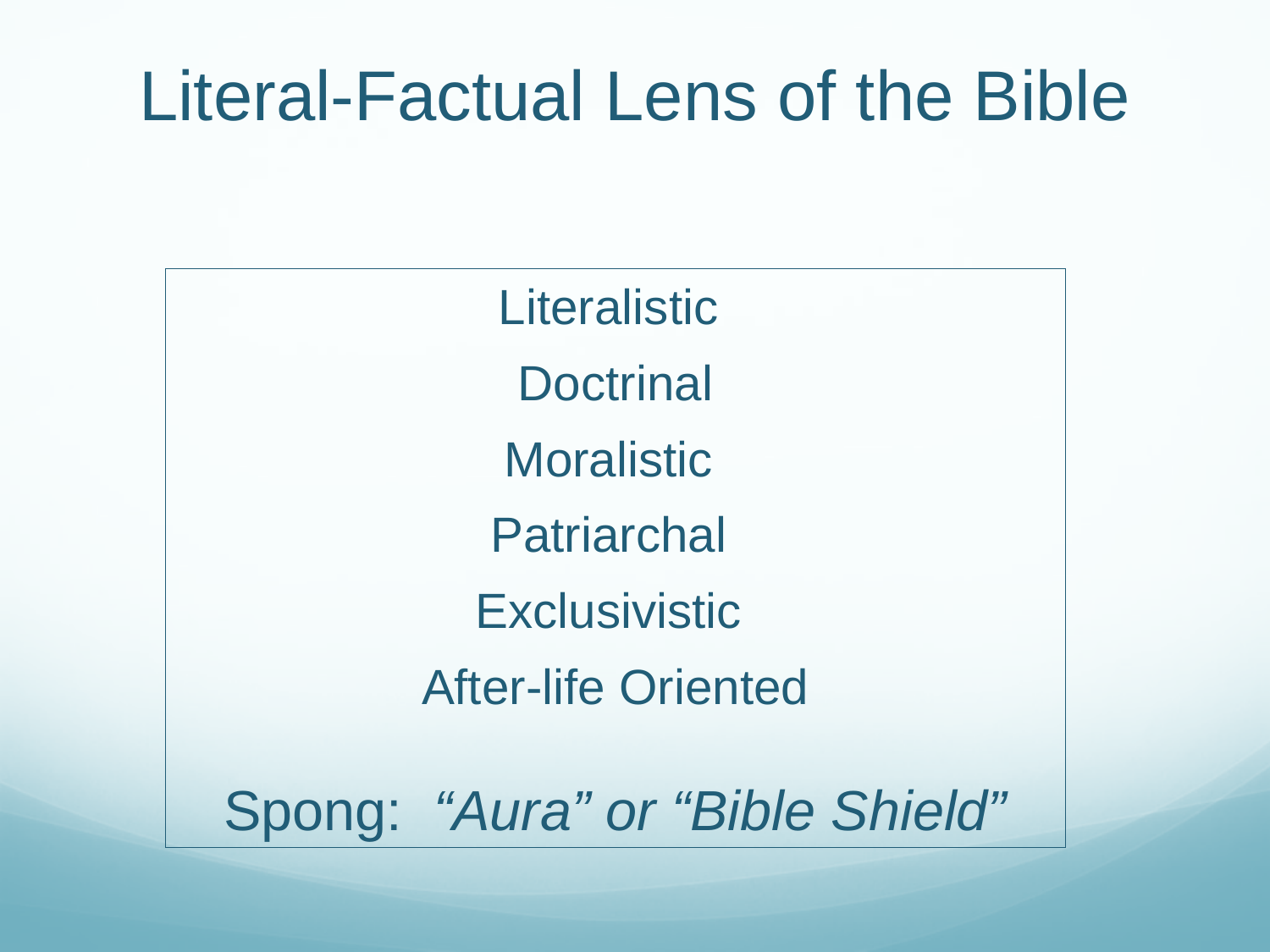

Literal-Factual Lens of the Bible
Literalistic

Doctrinal

Moralistic

Patriarchal

Exclusivistic

After-life Oriented

Spong:  “Aura” or “Bible Shield”